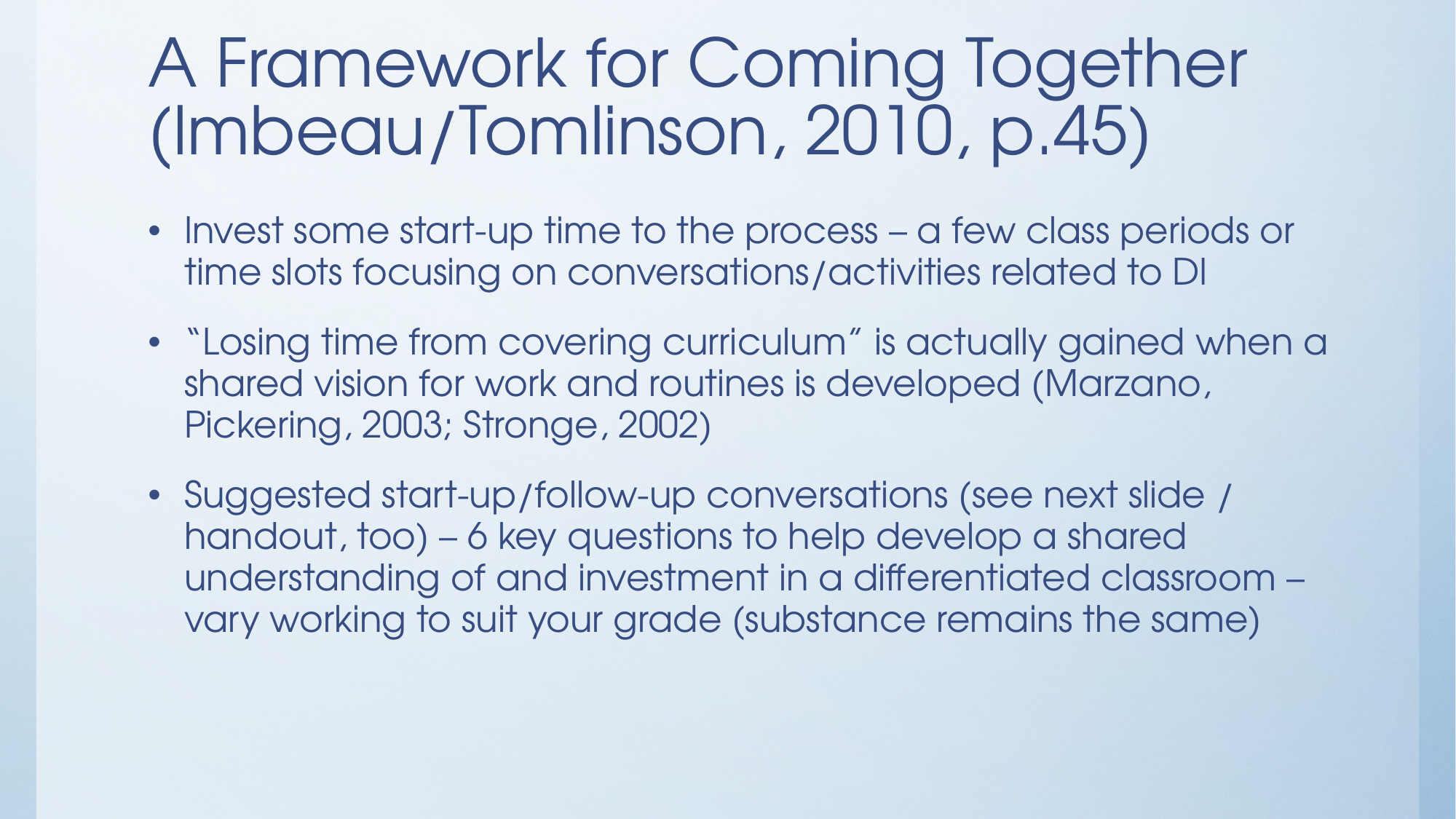

# A Framework for Coming Together (Imbeau/Tomlinson, 2010, p.45)
Invest some start-up time to the process – a few class periods or time slots focusing on conversations/activities related to DI
“Losing time from covering curriculum” is actually gained when a shared vision for work and routines is developed (Marzano, Pickering, 2003; Stronge, 2002)
Suggested start-up/follow-up conversations (see next slide / handout, too) – 6 key questions to help develop a shared understanding of and investment in a differentiated classroom – vary working to suit your grade (substance remains the same)